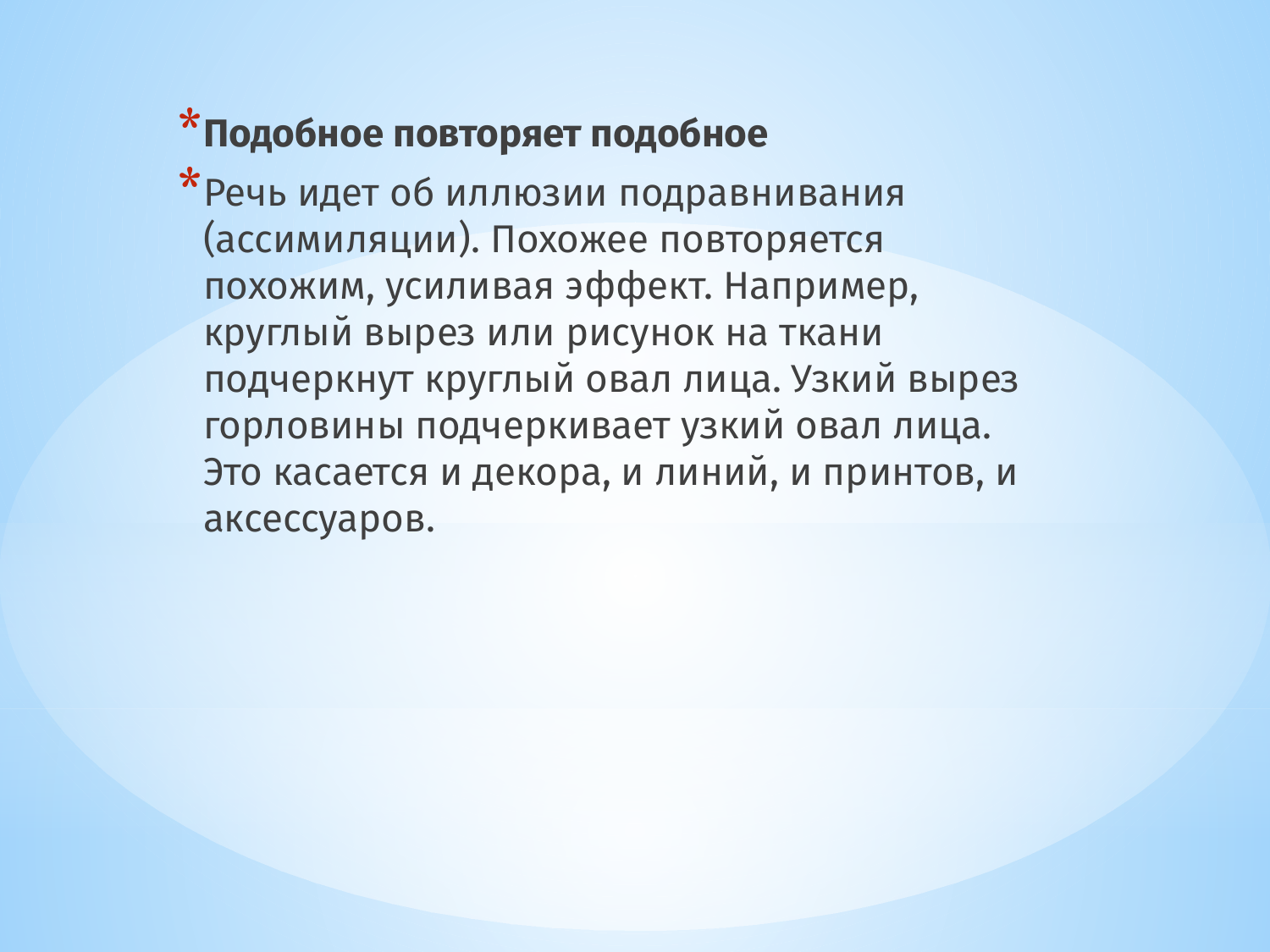

Подобное повторяет подобное
Речь идет об иллюзии подравнивания (ассимиляции). Похожее повторяется похожим, усиливая эффект. Например, круглый вырез или рисунок на ткани подчеркнут круглый овал лица. Узкий вырез горловины подчеркивает узкий овал лица. Это касается и декора, и линий, и принтов, и аксессуаров.

#